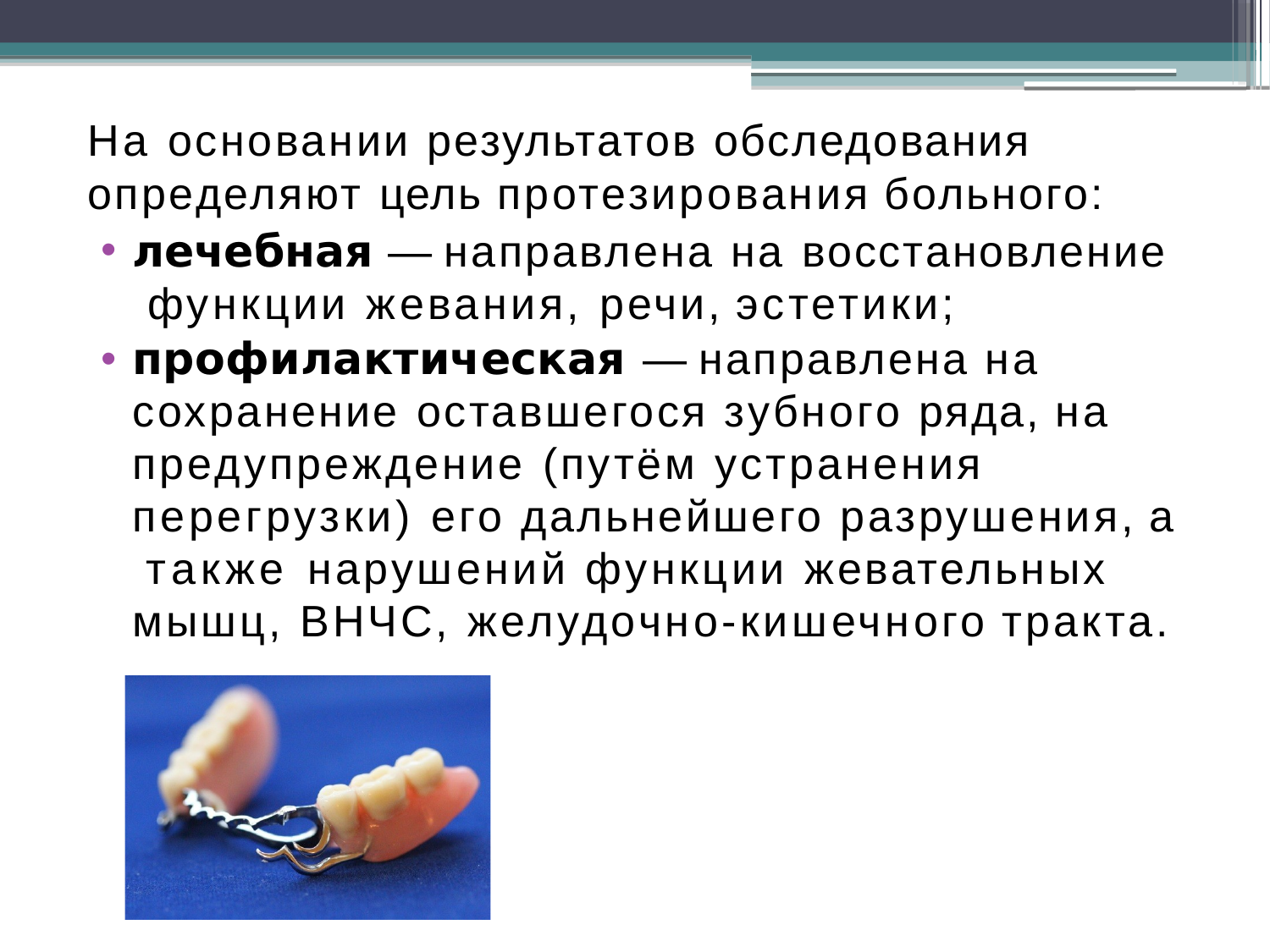

На основании результатов обследования  определяют цель протезирования больного:
лечебная — направлена на восстановление  функции жевания, речи, эстетики;
профилактическая — направлена на  сохранение оставшегося зубного ряда, на  предупреждение (путём устранения  перегрузки) его дальнейшего разрушения, а  также нарушений функции жевательных  мышц, ВНЧС, желудочно-кишечного тракта.